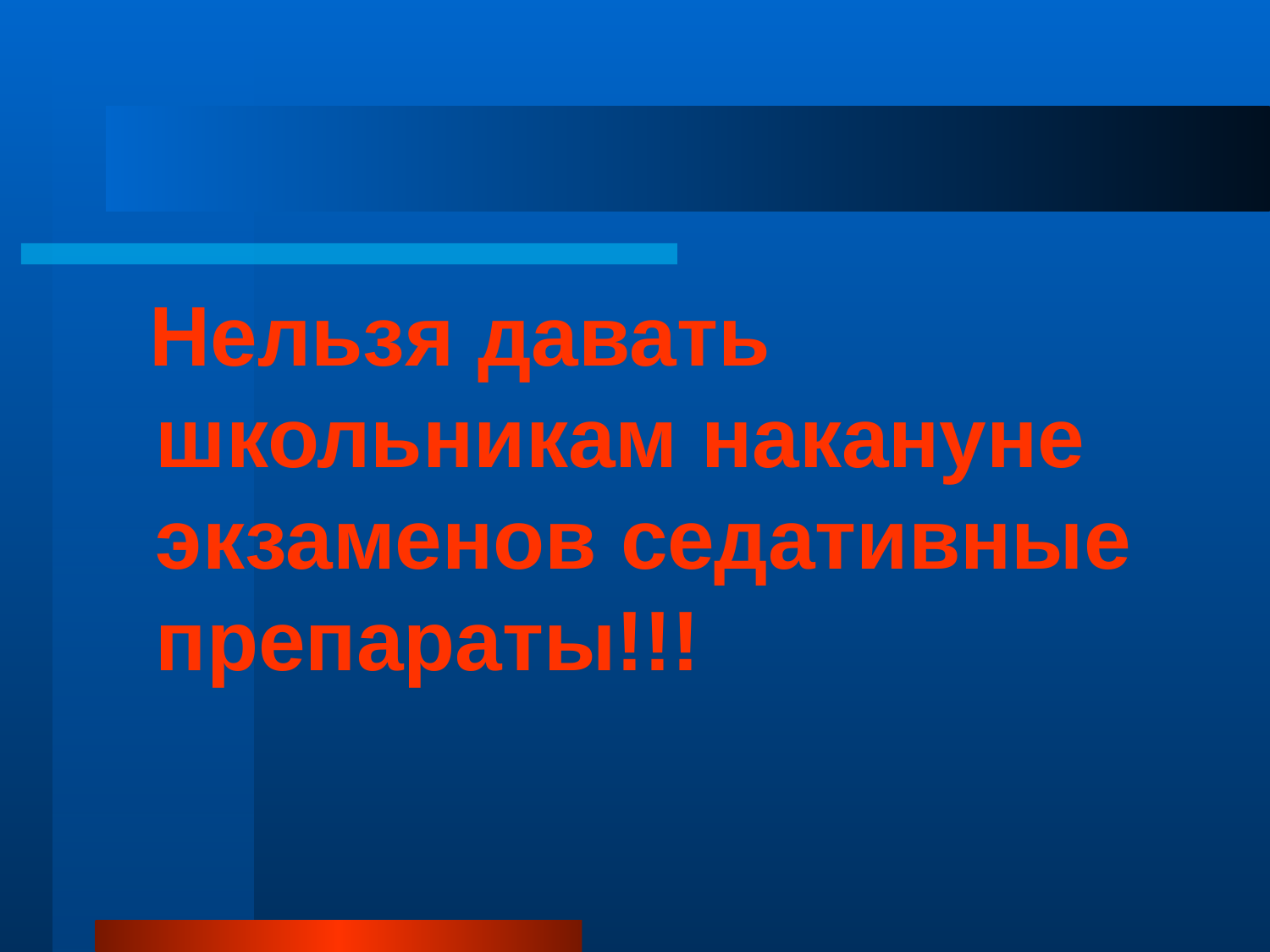

Нельзя давать школьникам накануне экзаменов седативные препараты!!!